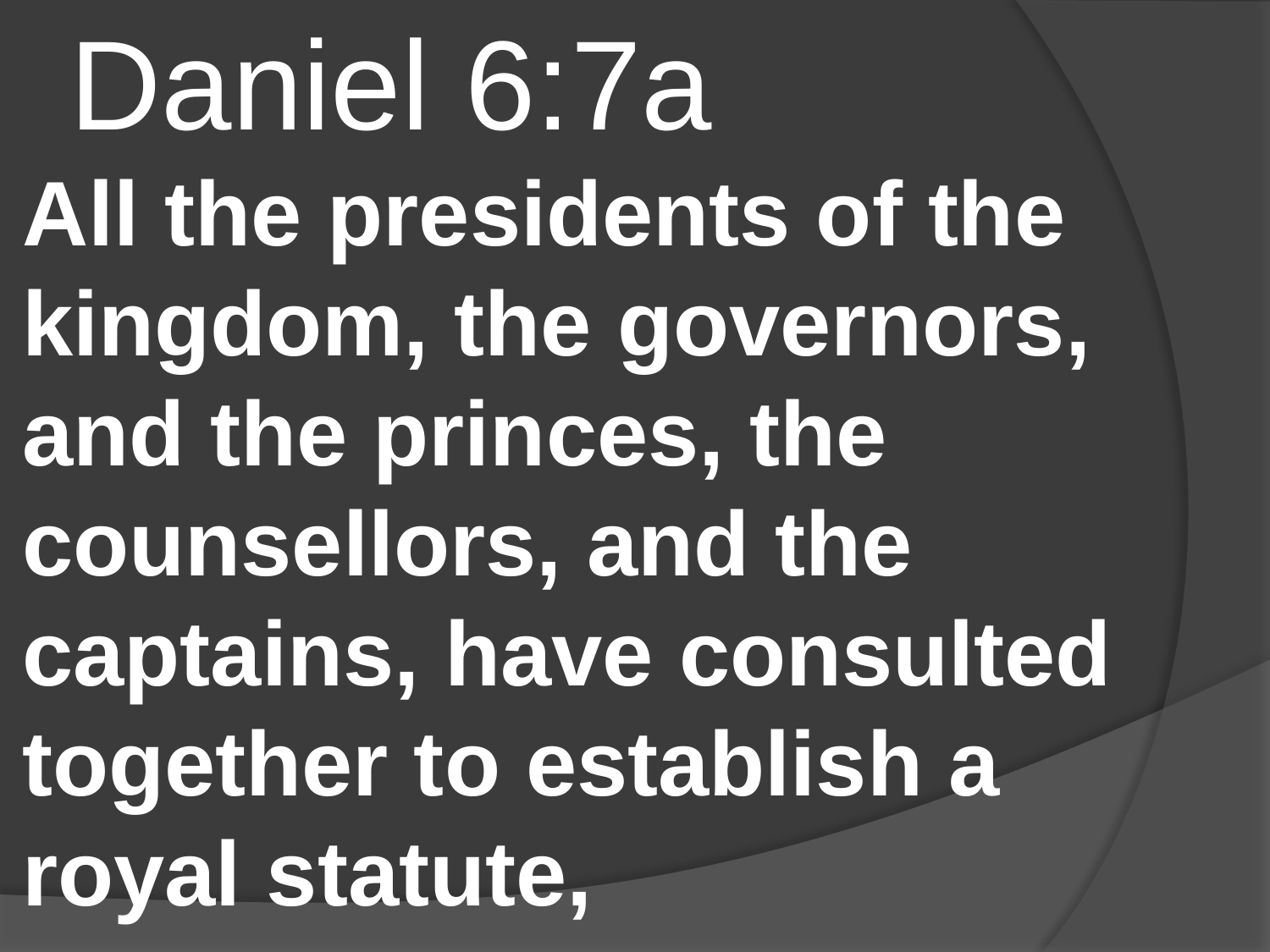

# Daniel 6:7a
All the presidents of the kingdom, the governors, and the princes, the counsellors, and the captains, have consulted together to establish a royal statute,